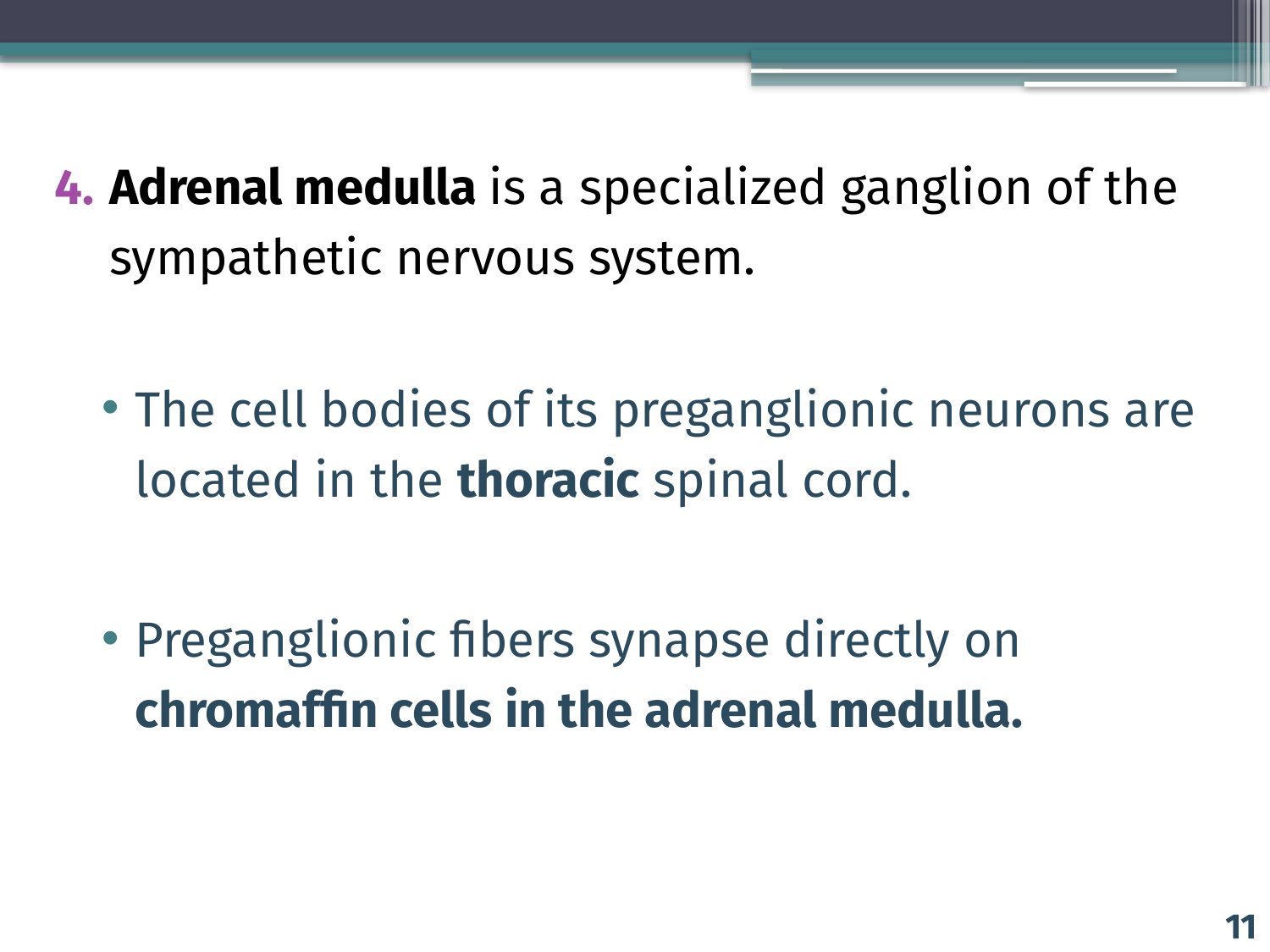

Adrenal medulla is a specialized ganglion of the sympathetic nervous system.

The cell bodies of its preganglionic neurons are located in the thoracic spinal cord.

Preganglionic fibers synapse directly on chromaffin cells in the adrenal medulla.

11